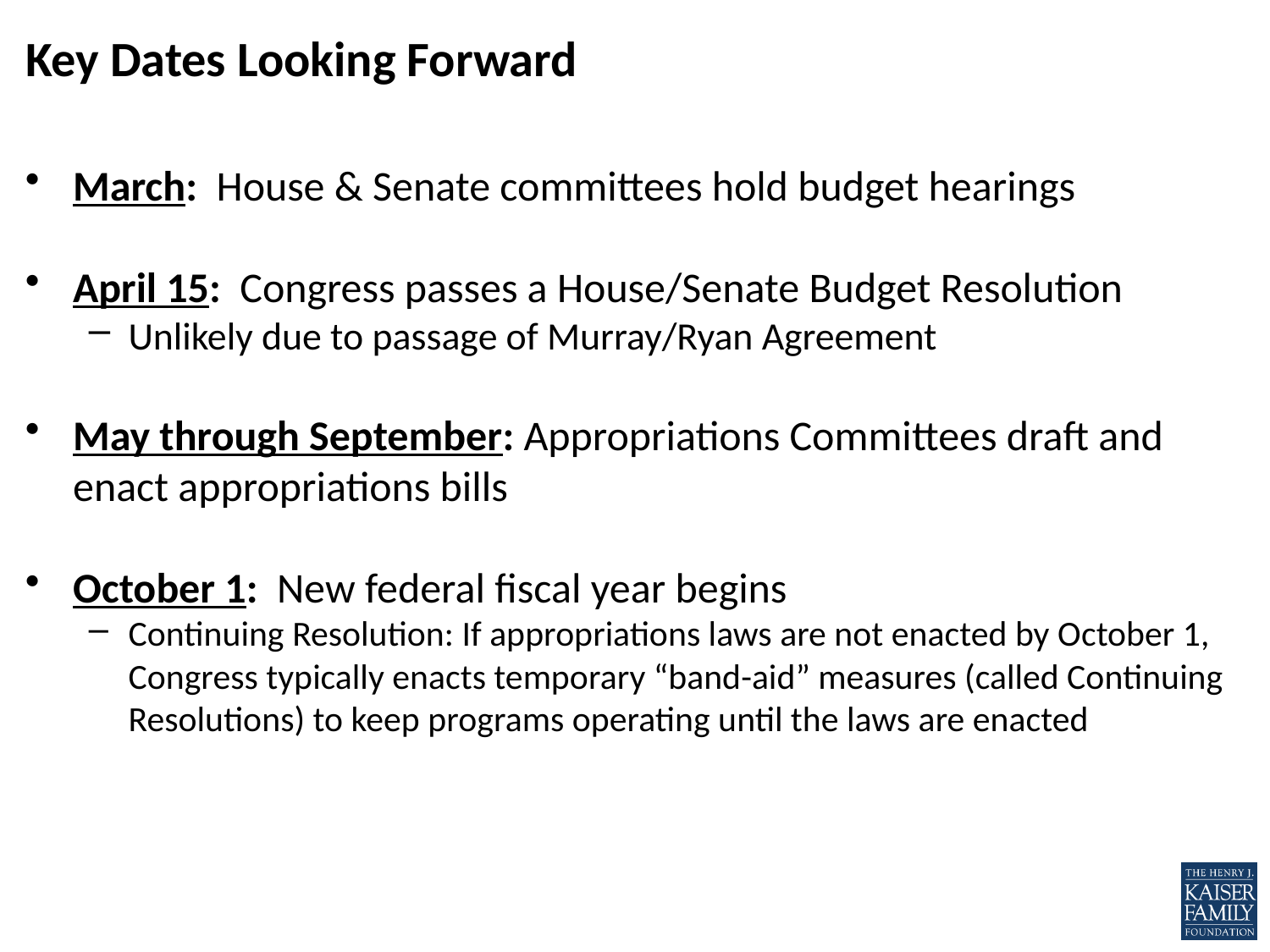

# Key Dates Looking Forward
March:  House & Senate committees hold budget hearings

April 15:  Congress passes a House/Senate Budget Resolution
Unlikely due to passage of Murray/Ryan Agreement

May through September: Appropriations Committees draft and enact appropriations bills

October 1:  New federal fiscal year begins
Continuing Resolution: If appropriations laws are not enacted by October 1, Congress typically enacts temporary “band-aid” measures (called Continuing Resolutions) to keep programs operating until the laws are enacted